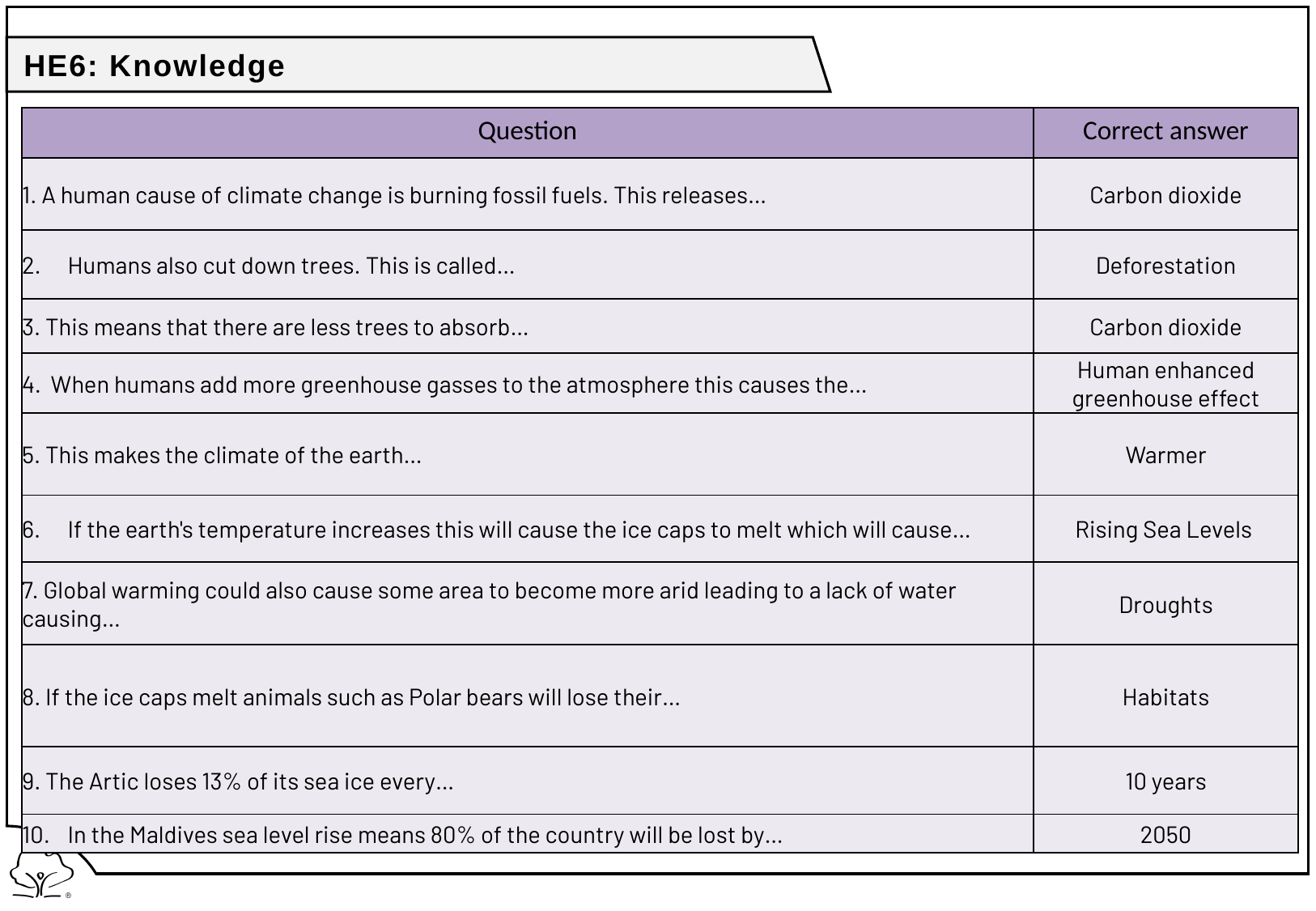

HE6: Knowledge
| Question | Correct answer |
| --- | --- |
| 1. A human cause of climate change is burning fossil fuels. This releases… | Carbon dioxide |
| Humans also cut down trees. This is called… | Deforestation |
| 3. This means that there are less trees to absorb… | Carbon dioxide |
| 4. When humans add more greenhouse gasses to the atmosphere this causes the… | Human enhanced greenhouse effect |
| 5. This makes the climate of the earth… | Warmer |
| If the earth's temperature increases this will cause the ice caps to melt which will cause… | Rising Sea Levels |
| 7. Global warming could also cause some area to become more arid leading to a lack of water causing… | Droughts |
| 8. If the ice caps melt animals such as Polar bears will lose their… | Habitats |
| 9. The Artic loses 13% of its sea ice every… | 10 years |
| In the Maldives sea level rise means 80% of the country will be lost by… | 2050 |